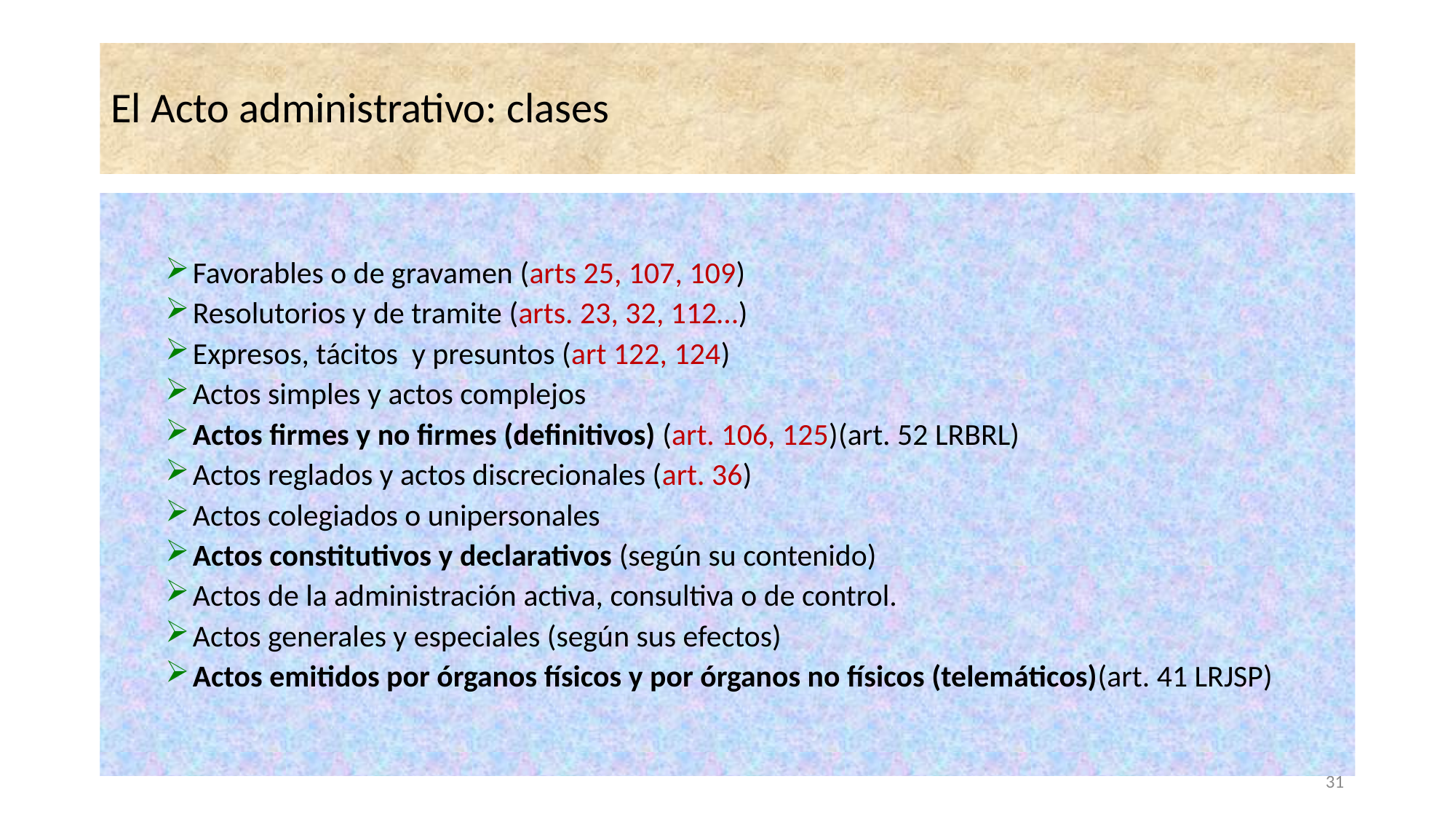

# El Acto administrativo: clases

Favorables o de gravamen (arts 25, 107, 109)
Resolutorios y de tramite (arts. 23, 32, 112…)
Expresos, tácitos  y presuntos (art 122, 124)
Actos simples y actos complejos
Actos firmes y no firmes (definitivos) (art. 106, 125)(art. 52 LRBRL)
Actos reglados y actos discrecionales (art. 36)
Actos colegiados o unipersonales
Actos constitutivos y declarativos (según su contenido)
Actos de la administración activa, consultiva o de control.
Actos generales y especiales (según sus efectos)
Actos emitidos por órganos físicos y por órganos no físicos (telemáticos)(art. 41 LRJSP)

31